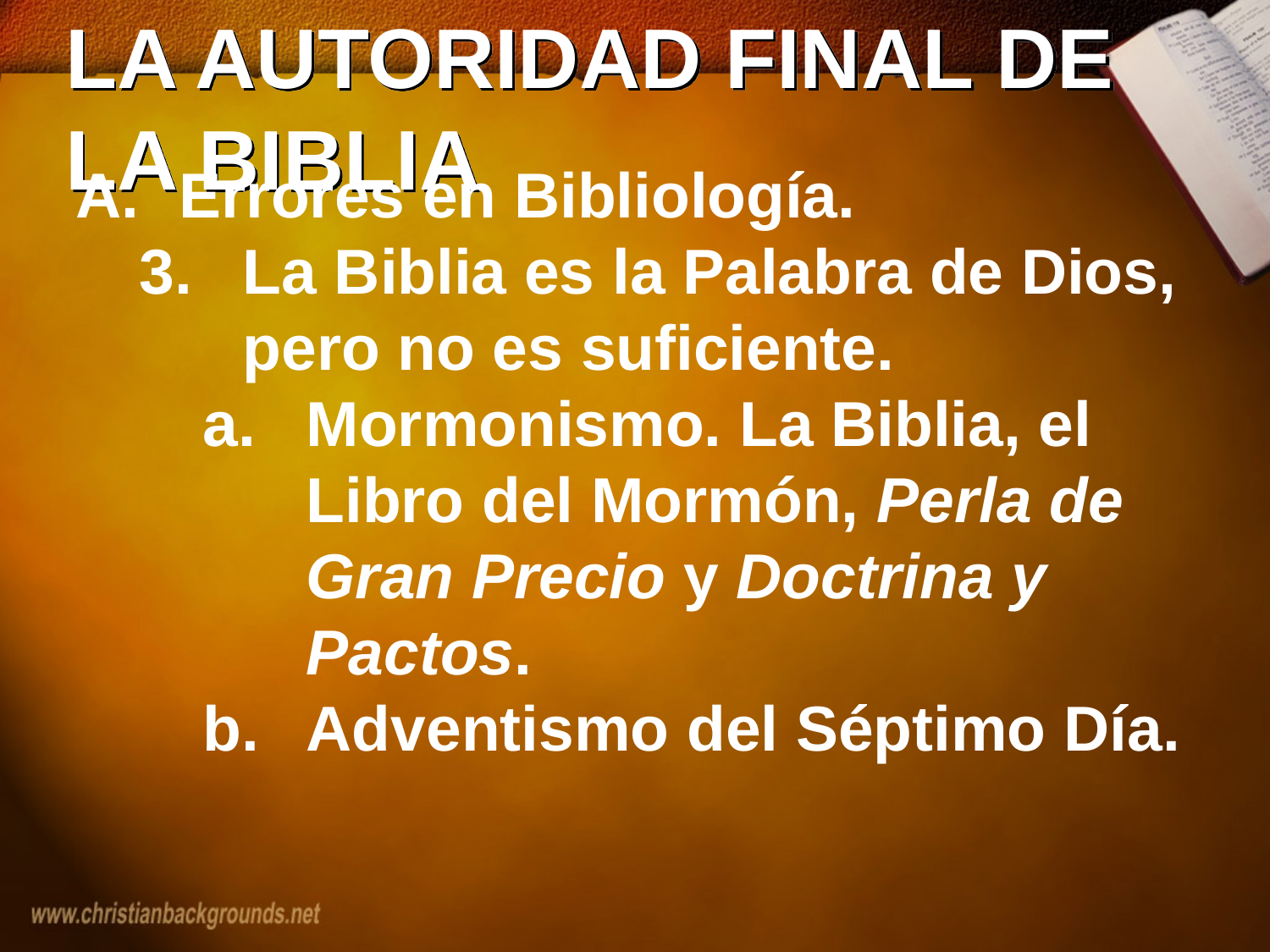

# LA AUTORIDAD FINAL DE LA BIBLIA
Errores en Bibliología.
La Biblia es la Palabra de Dios, pero no es suficiente.
Mormonismo. La Biblia, el Libro del Mormón, Perla de Gran Precio y Doctrina y Pactos.
Adventismo del Séptimo Día.